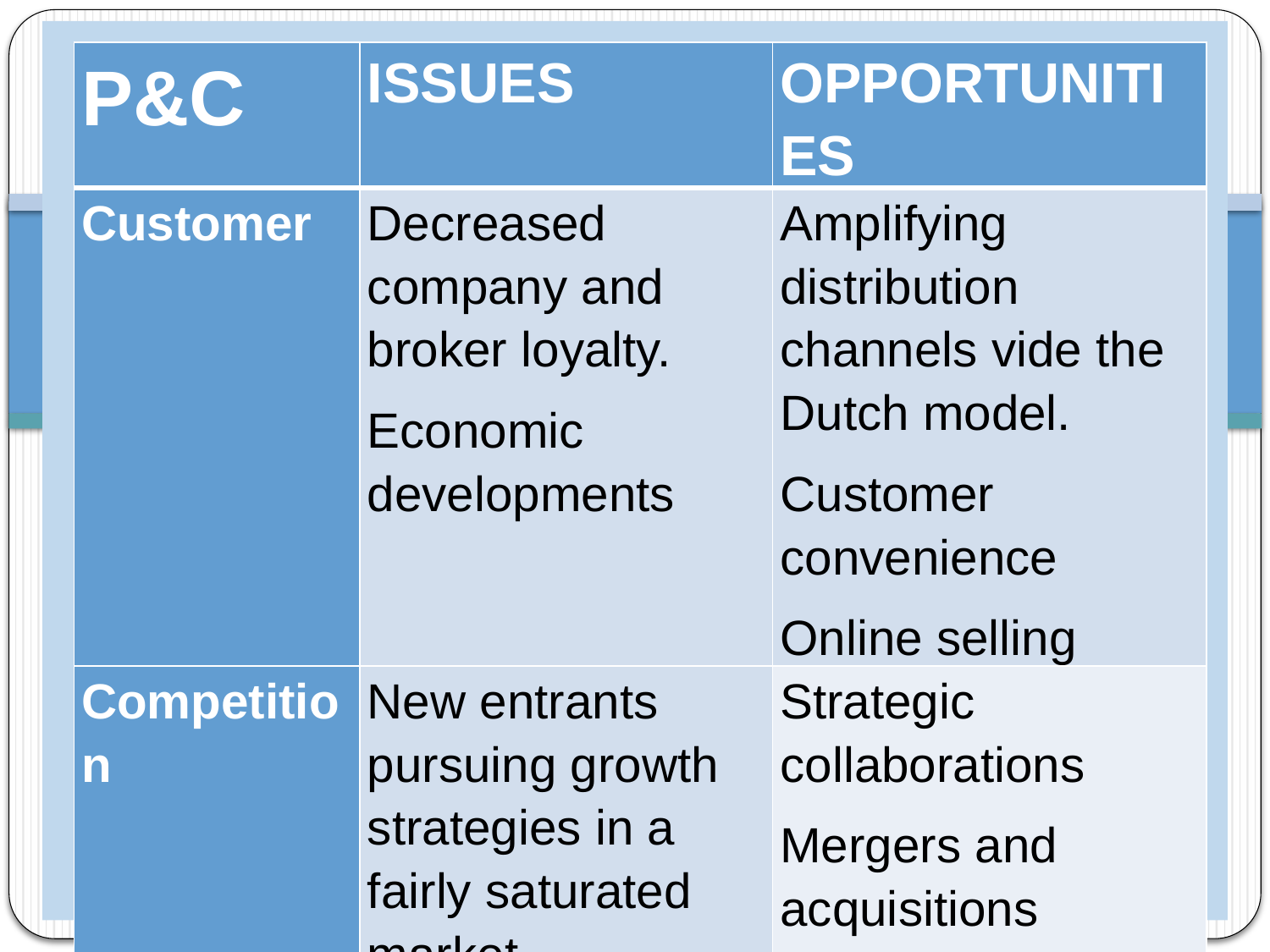

#
| P&C | ISSUES | OPPORTUNITIES |
| --- | --- | --- |
| Customer | Decreased company and broker loyalty. Economic developments | Amplifying distribution channels vide the Dutch model. Customer convenience Online selling |
| Competition | New entrants pursuing growth strategies in a fairly saturated market | Strategic collaborations Mergers and acquisitions Market extension Cost leadership |